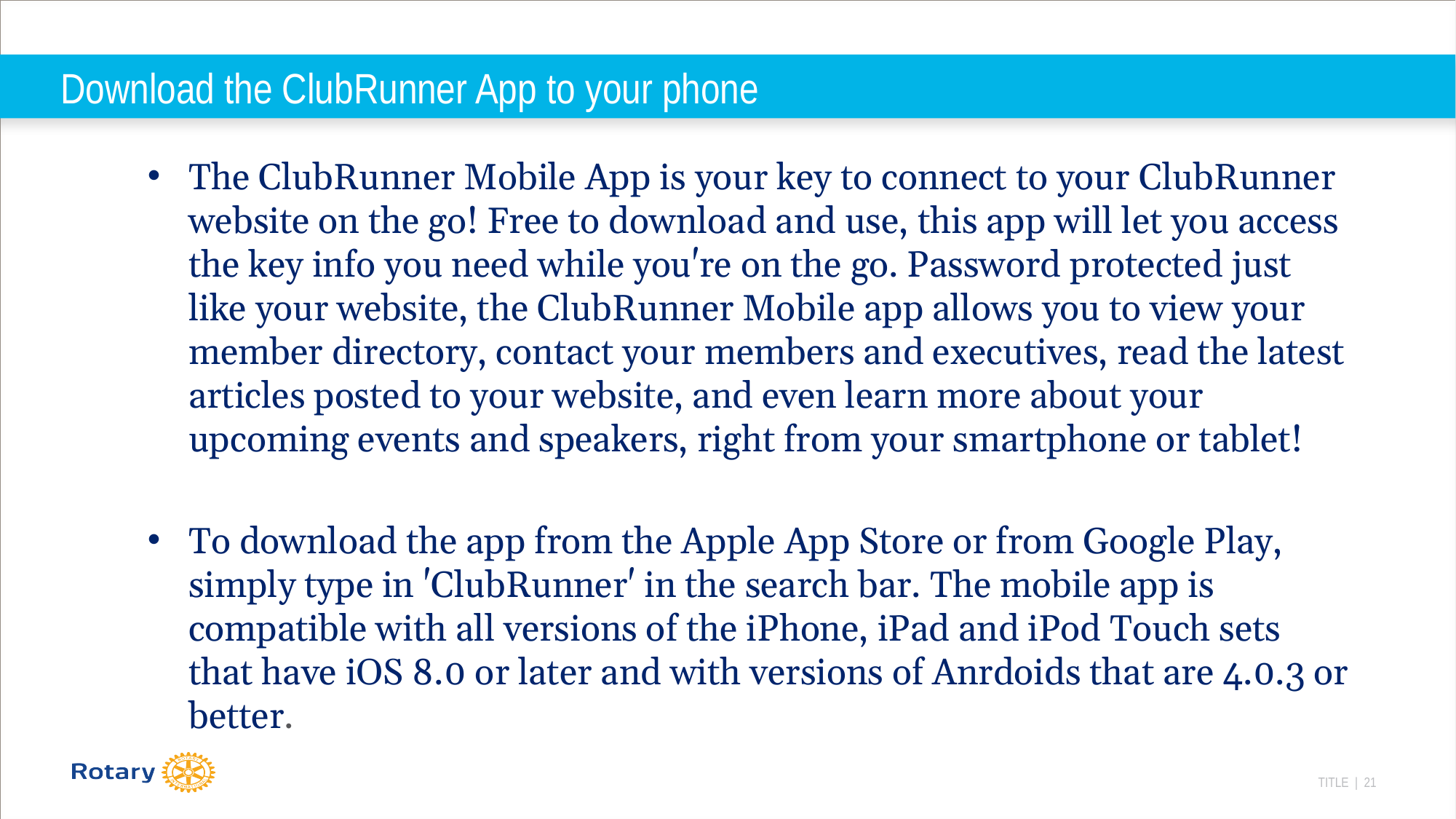

# Download the ClubRunner App to your phone
The ClubRunner Mobile App is your key to connect to your ClubRunner website on the go! Free to download and use, this app will let you access the key info you need while you're on the go. Password protected just like your website, the ClubRunner Mobile app allows you to view your member directory, contact your members and executives, read the latest articles posted to your website, and even learn more about your upcoming events and speakers, right from your smartphone or tablet!

To download the app from the Apple App Store or from Google Play, simply type in 'ClubRunner' in the search bar. The mobile app is compatible with all versions of the iPhone, iPad and iPod Touch sets that have iOS 8.0 or later and with versions of Anrdoids that are 4.0.3 or better.